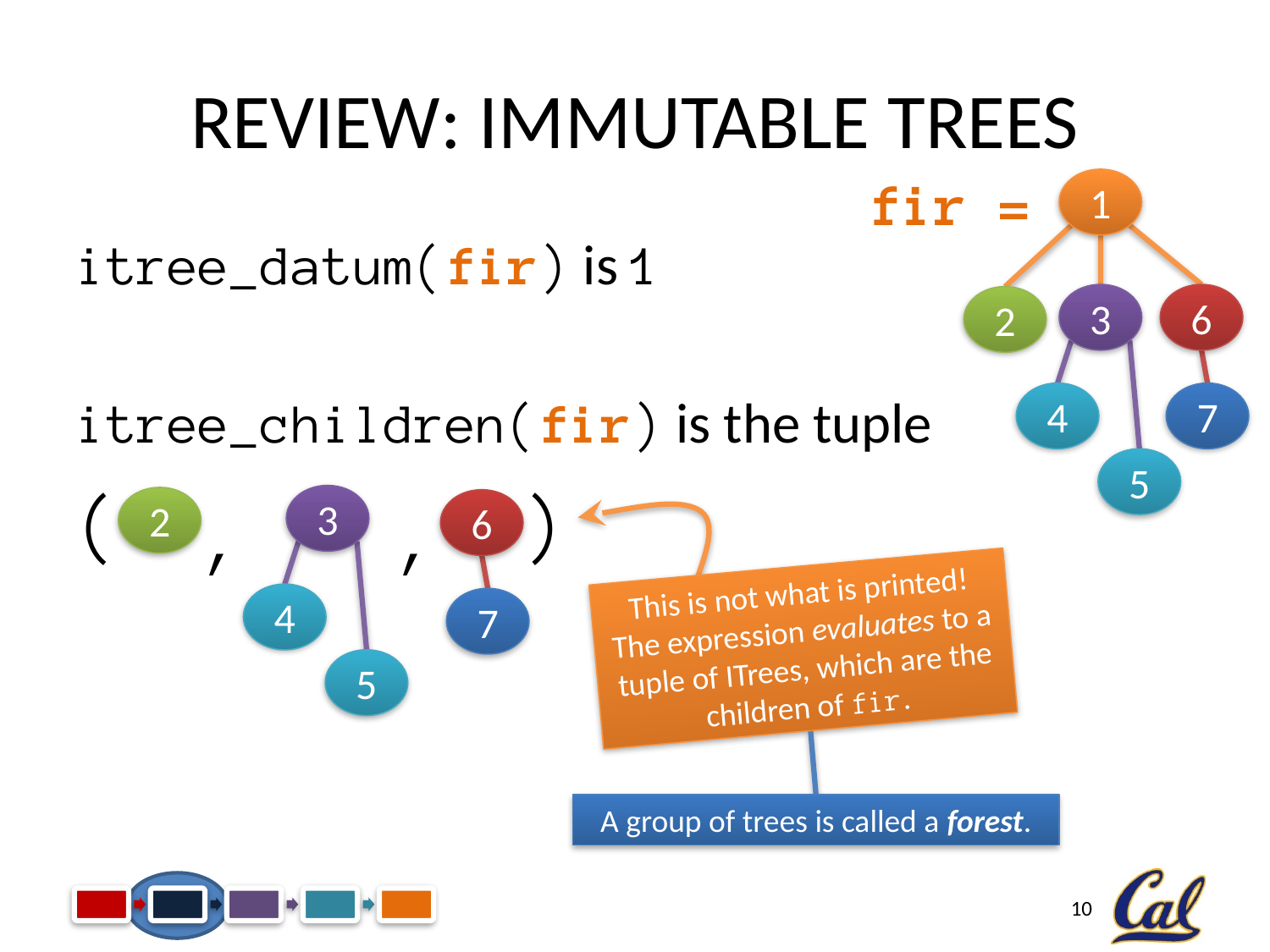

# Review: Immutable Trees
fir =
1
3
6
2
4
7
5
itree_datum(fir) is 1

itree_children(fir) is the tuple

(
)
,
,
3
4
5
2
6
7

This is not what is printed!
The expression evaluates to a tuple of ITrees, which are the children of fir.
A group of trees is called a forest.